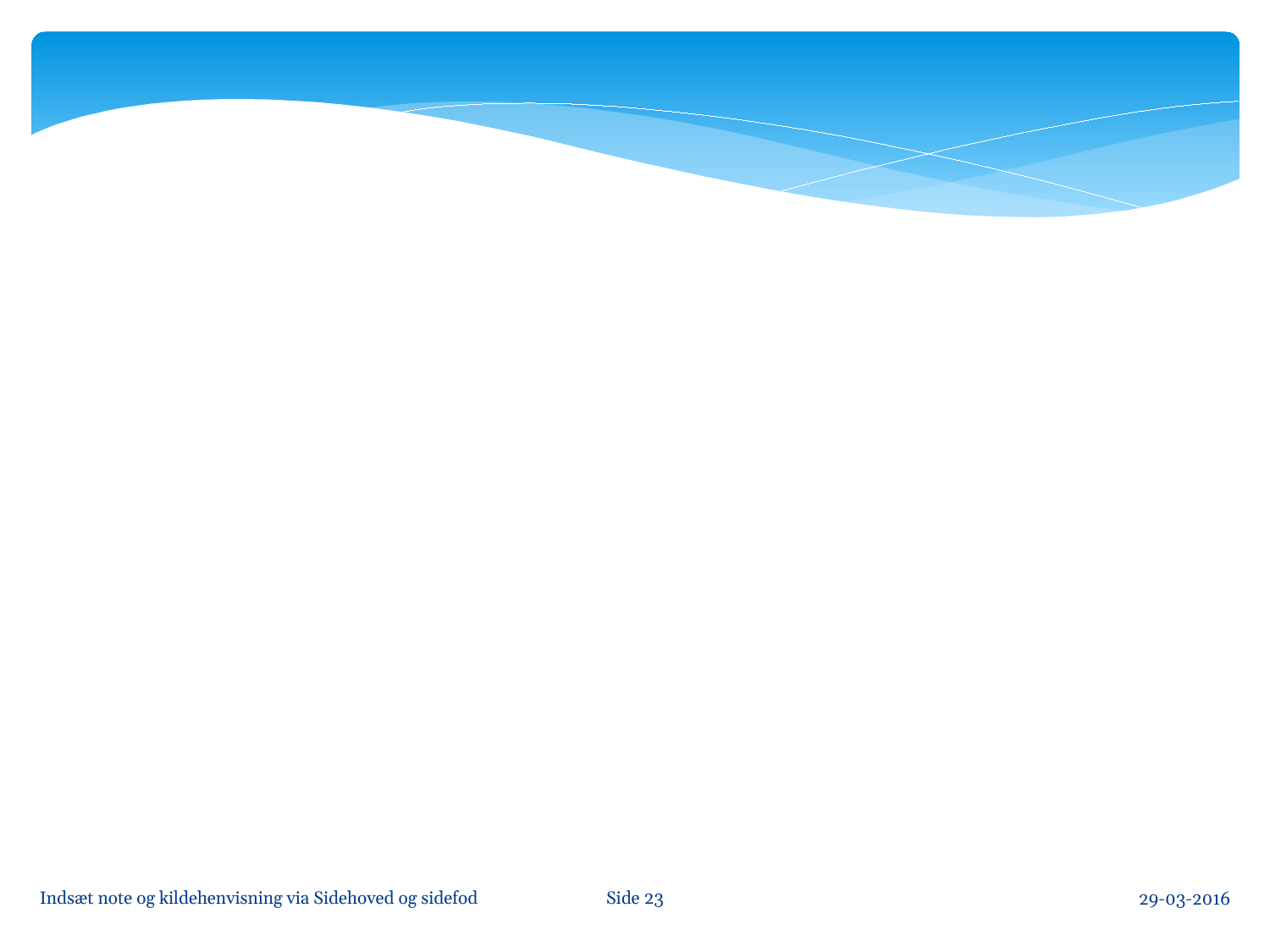

Side 23
Indsæt note og kildehenvisning via Sidehoved og sidefod
29-03-2016